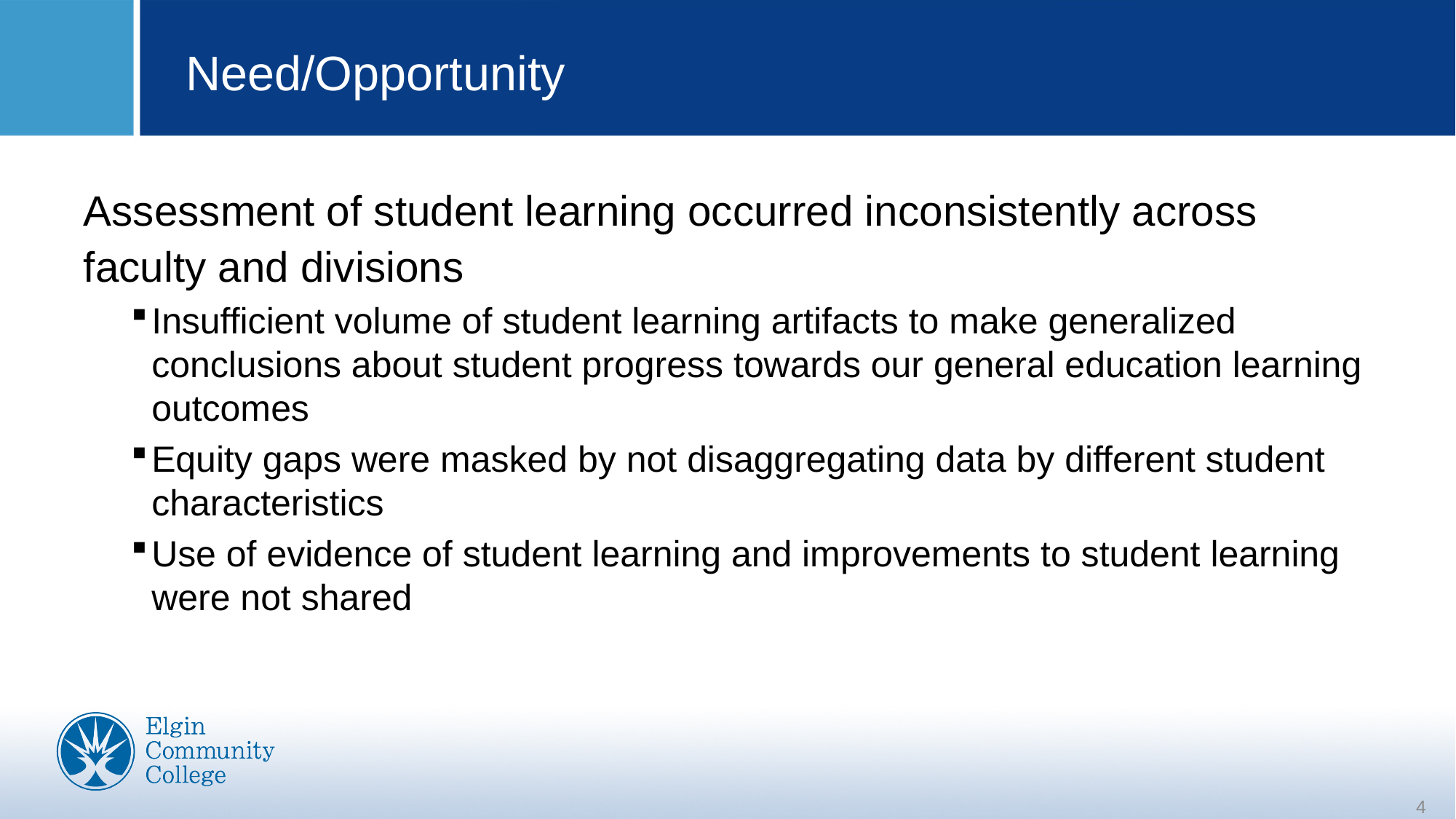

# Need/Opportunity
Assessment of student learning occurred inconsistently across faculty and divisions
Insufficient volume of student learning artifacts to make generalized conclusions about student progress towards our general education learning outcomes
Equity gaps were masked by not disaggregating data by different student characteristics
Use of evidence of student learning and improvements to student learning were not shared
4